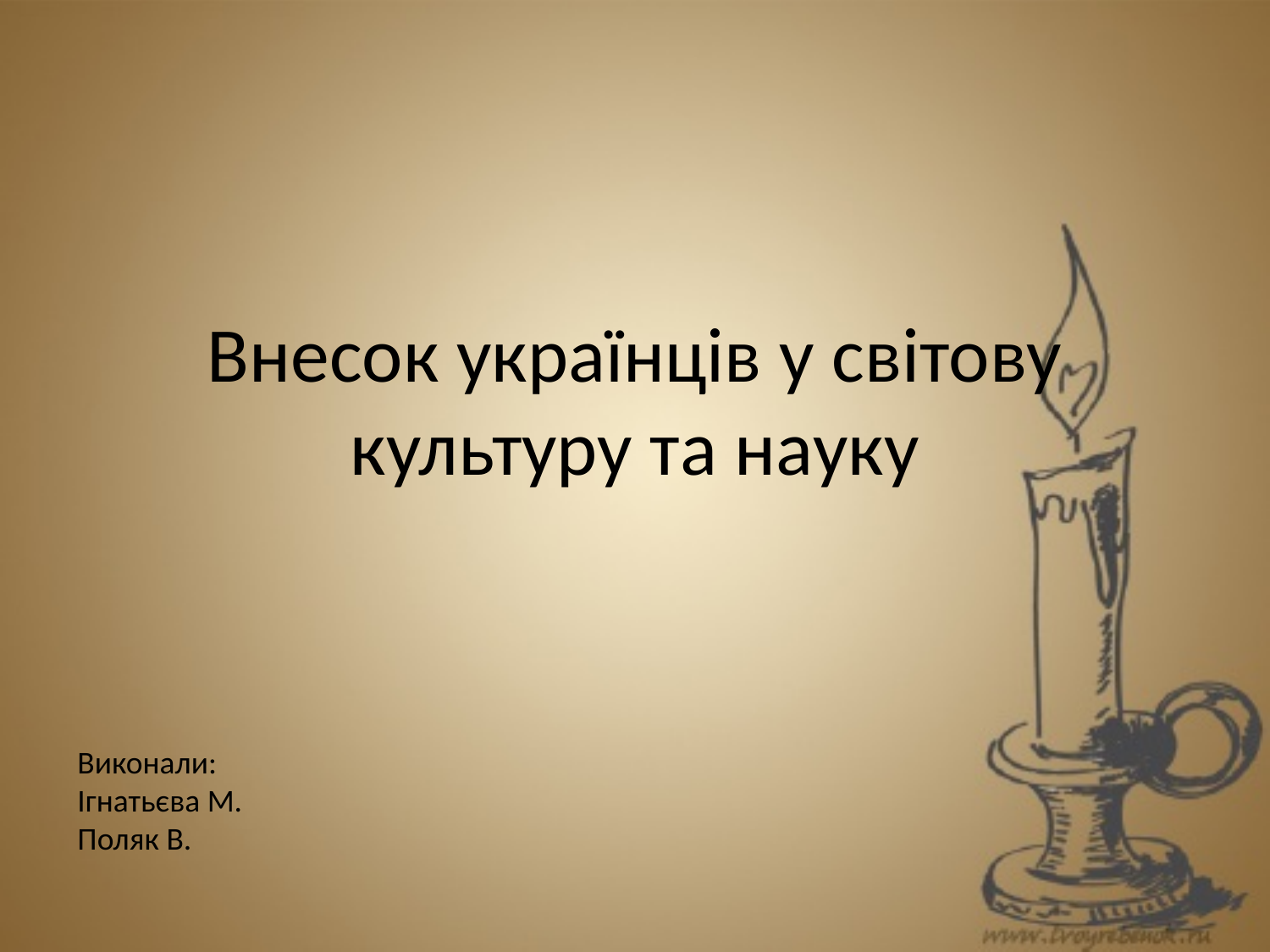

# Внесок українців у світову культуру та науку
Виконали:
Ігнатьєва М.
Поляк В.